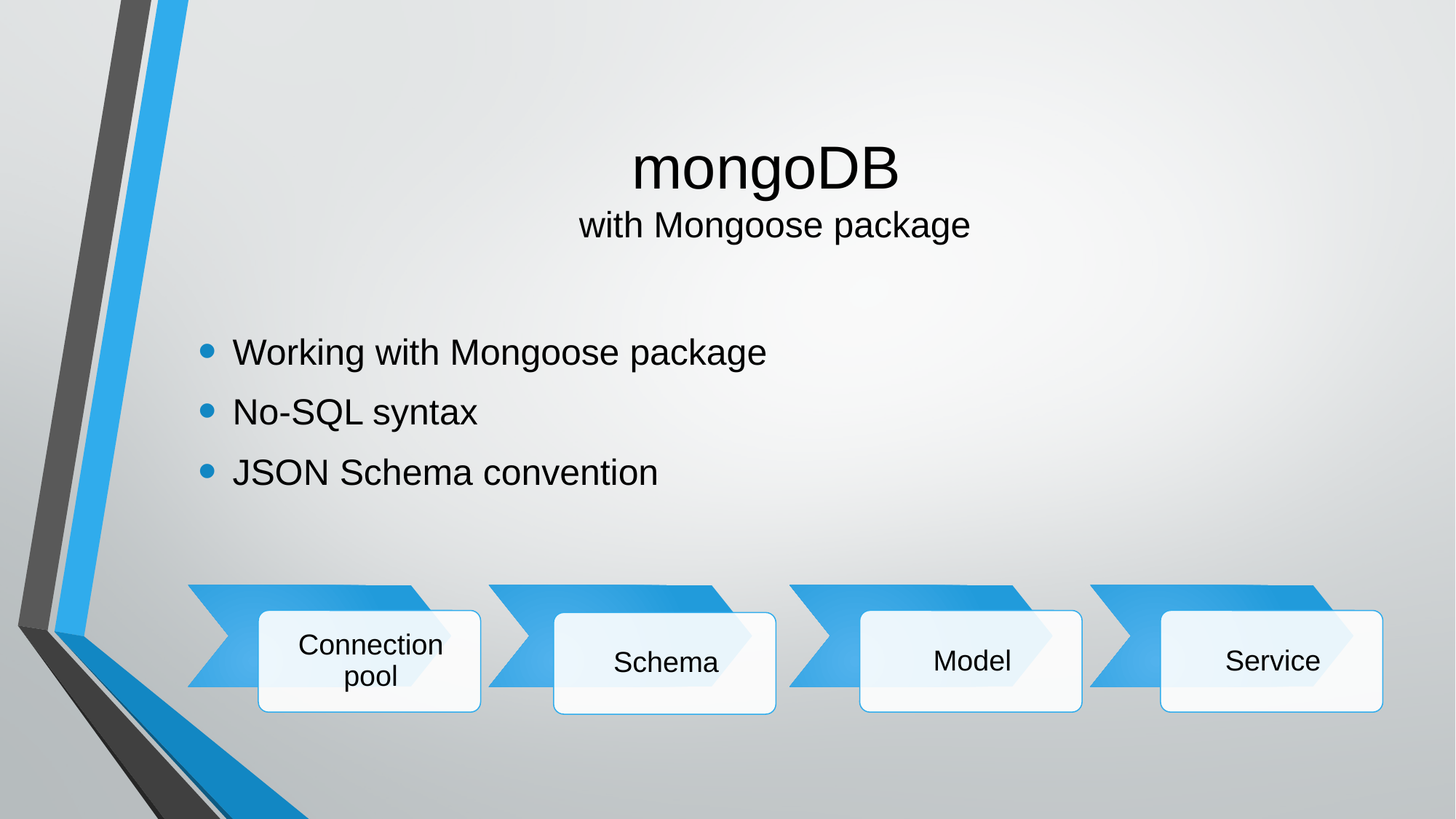

# mongoDB with Mongoose package
Working with Mongoose package
No-SQL syntax
JSON Schema convention
Connection pool
Schema
Model
Service
 [Internal Use] for Check Point employees​